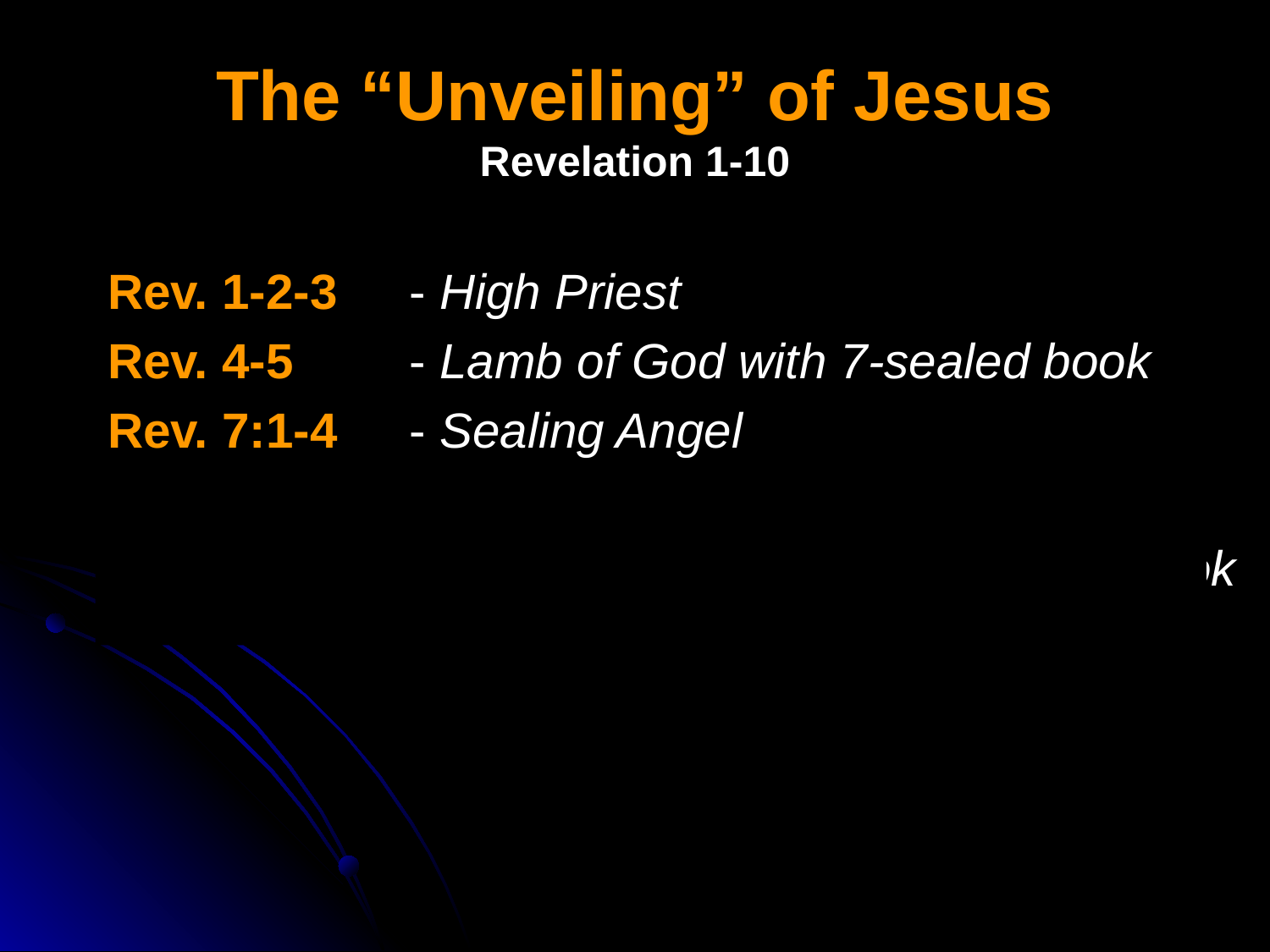

# The “Unveiling” of Jesus Revelation 1-10
Rev. 1-2-3  	- High Priest
Rev. 4-5 	- Lamb of God with 7-sealed book
Rev. 7:1-4 	- Sealing Angel
Rev. 8:1-6 - Angel-Priest
Rev. 10:1	- Mighty Jehovah-Angel w/ open book